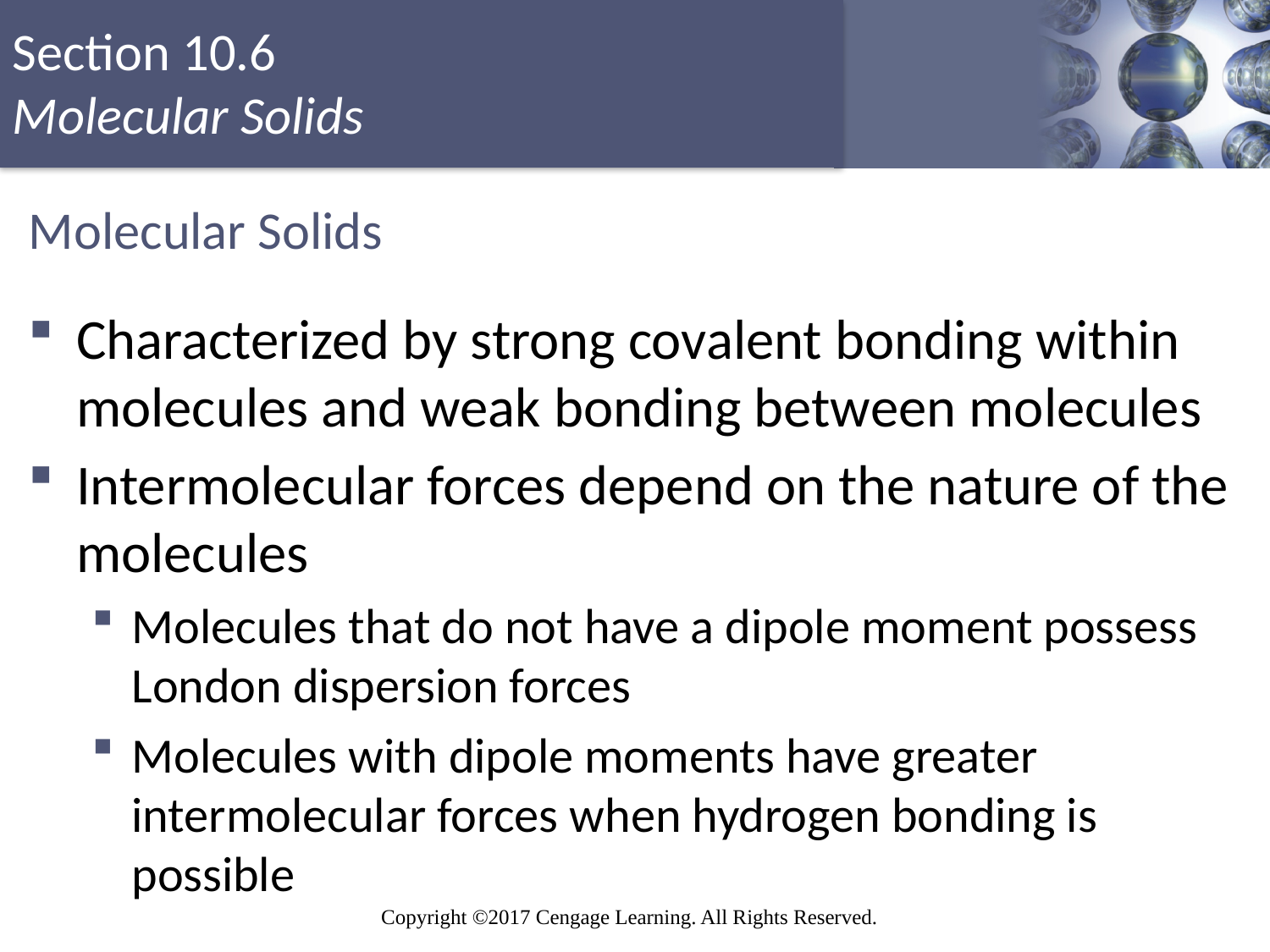

# Molecular Solids
Characterized by strong covalent bonding within molecules and weak bonding between molecules
Intermolecular forces depend on the nature of the molecules
Molecules that do not have a dipole moment possess London dispersion forces
Molecules with dipole moments have greater intermolecular forces when hydrogen bonding is possible